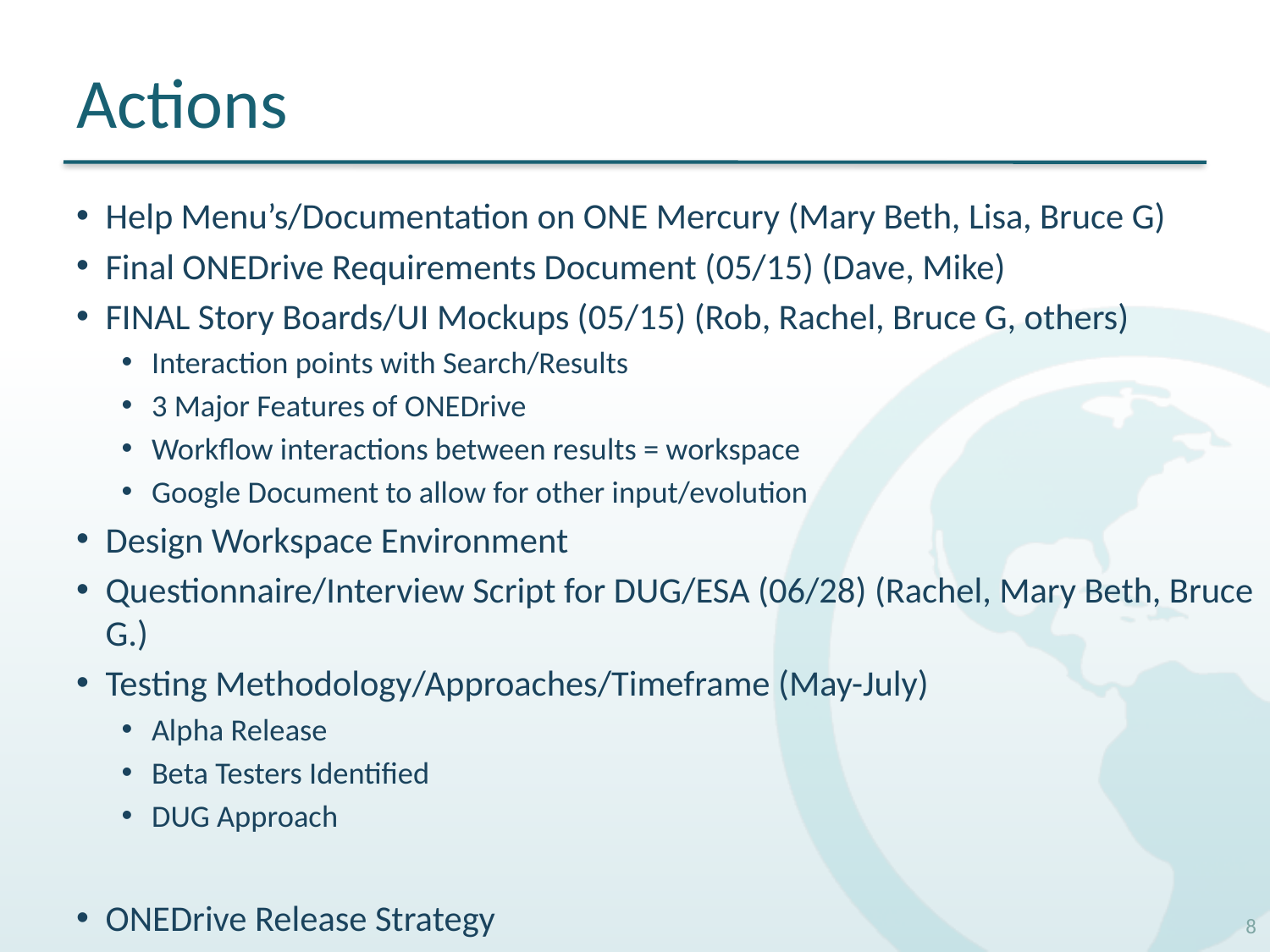

# Actions
Help Menu’s/Documentation on ONE Mercury (Mary Beth, Lisa, Bruce G)
Final ONEDrive Requirements Document (05/15) (Dave, Mike)
FINAL Story Boards/UI Mockups (05/15) (Rob, Rachel, Bruce G, others)
Interaction points with Search/Results
3 Major Features of ONEDrive
Workflow interactions between results = workspace
Google Document to allow for other input/evolution
Design Workspace Environment
Questionnaire/Interview Script for DUG/ESA (06/28) (Rachel, Mary Beth, Bruce G.)
Testing Methodology/Approaches/Timeframe (May-July)
Alpha Release
Beta Testers Identified
DUG Approach

ONEDrive Release Strategy